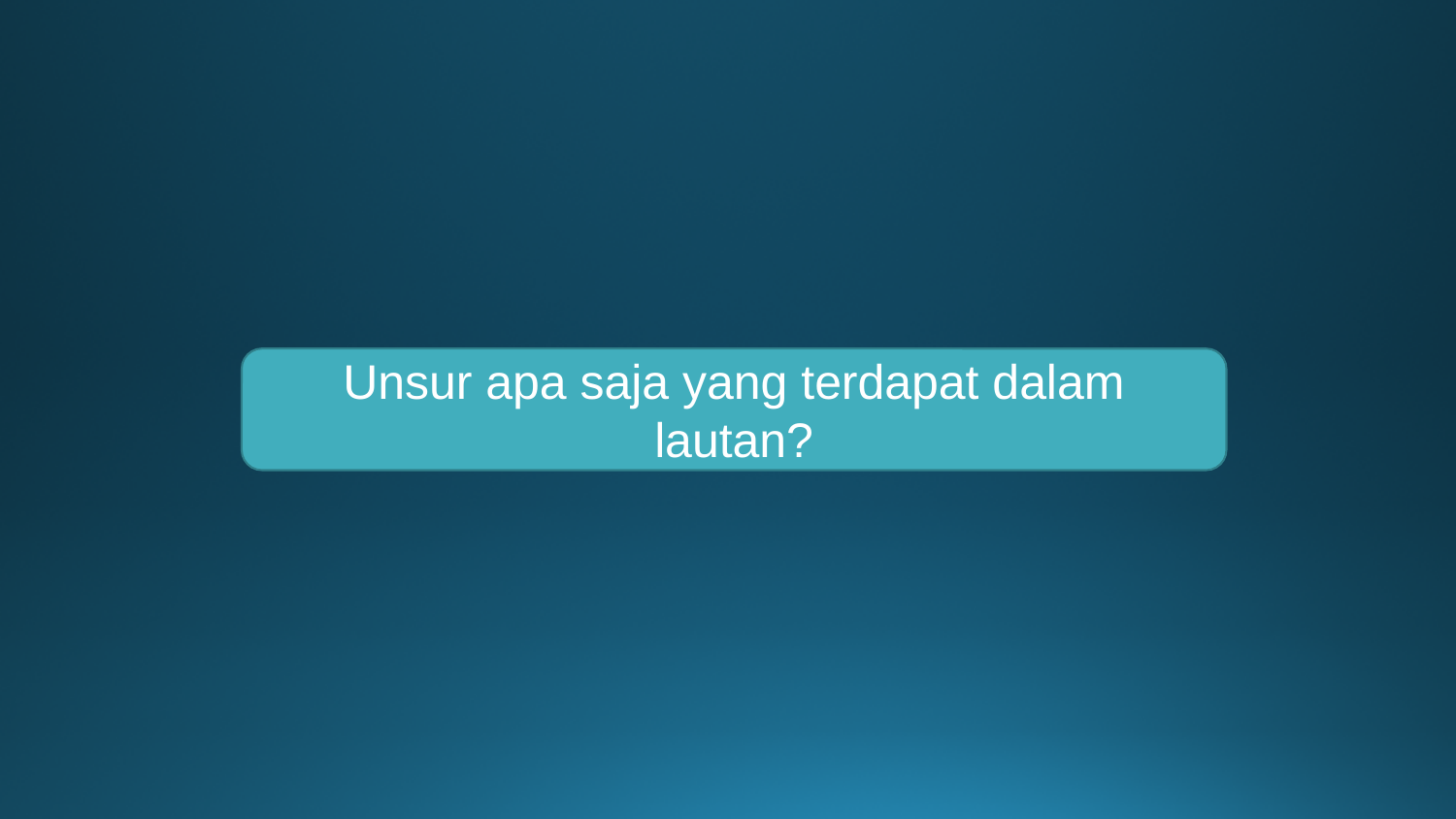

Unsur apa saja yang terdapat dalam lautan?